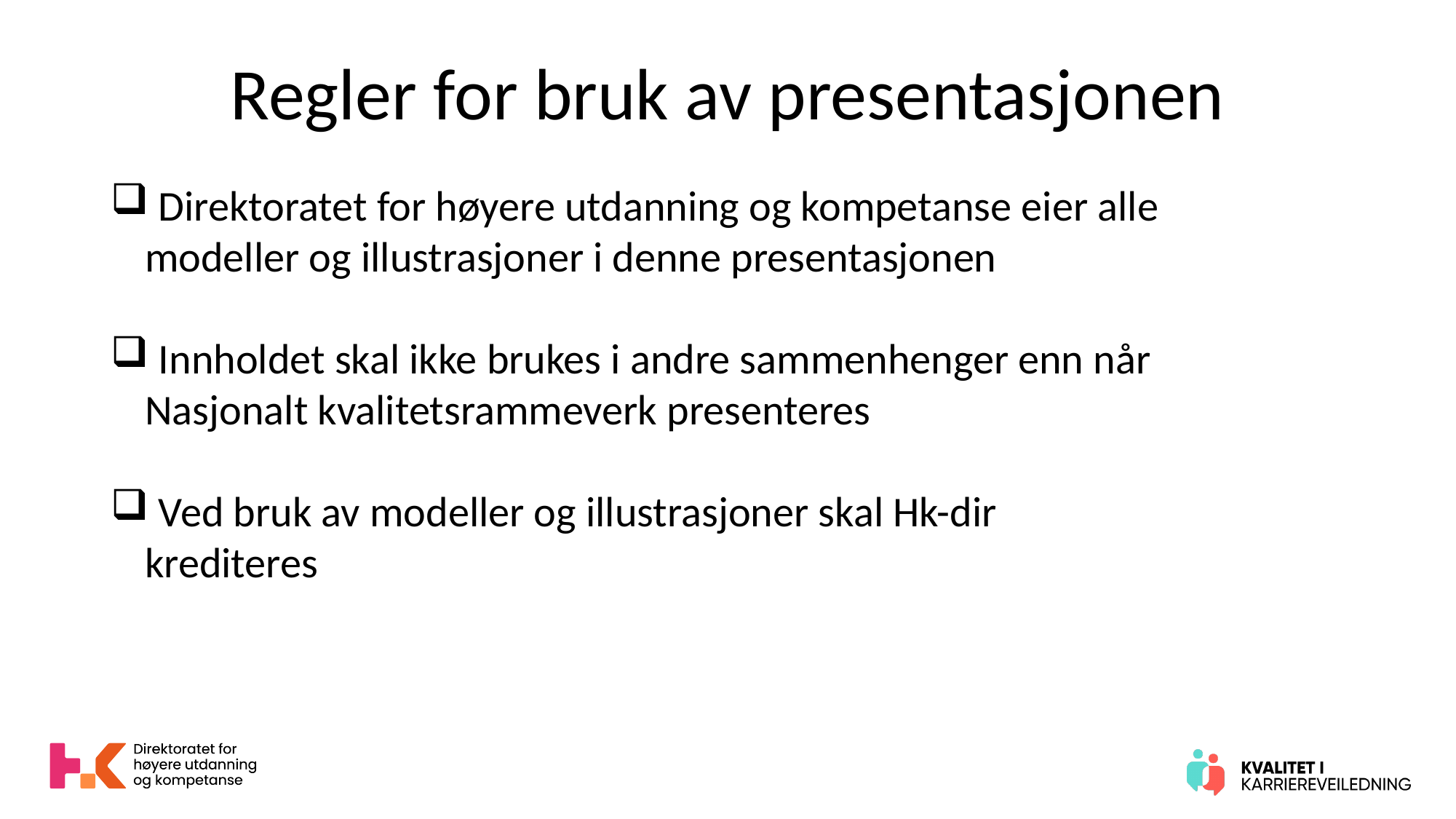

# Regler for bruk av presentasjonen
 Direktoratet for høyere utdanning og kompetanse eier alle modeller og illustrasjoner i denne presentasjonen

 Innholdet skal ikke brukes i andre sammenhenger enn når Nasjonalt kvalitetsrammeverk presenteres

 Ved bruk av modeller og illustrasjoner skal Hk-dir krediteres